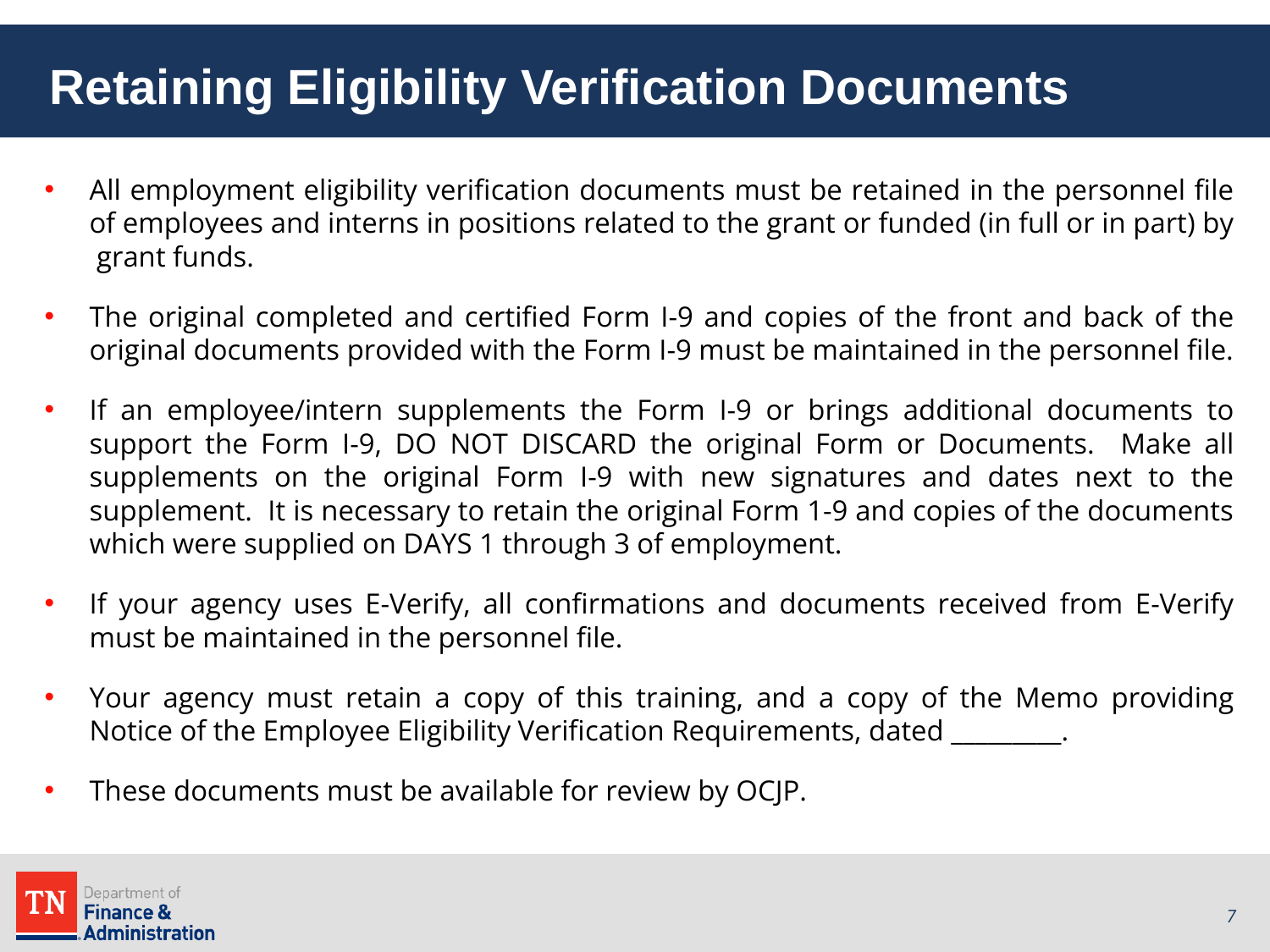

# Retaining Eligibility Verification Documents
All employment eligibility verification documents must be retained in the personnel file of employees and interns in positions related to the grant or funded (in full or in part) by  grant funds.
The original completed and certified Form I-9 and copies of the front and back of the original documents provided with the Form I-9 must be maintained in the personnel file.
If an employee/intern supplements the Form I-9 or brings additional documents to support the Form I-9, DO NOT DISCARD the original Form or Documents.  Make all supplements on the original Form I-9 with new signatures and dates next to the supplement.  It is necessary to retain the original Form 1-9 and copies of the documents which were supplied on DAYS 1 through 3 of employment.
If your agency uses E-Verify, all confirmations and documents received from E-Verify must be maintained in the personnel file.
Your agency must retain a copy of this training, and a copy of the Memo providing Notice of the Employee Eligibility Verification Requirements, dated _________.
These documents must be available for review by OCJP.
7